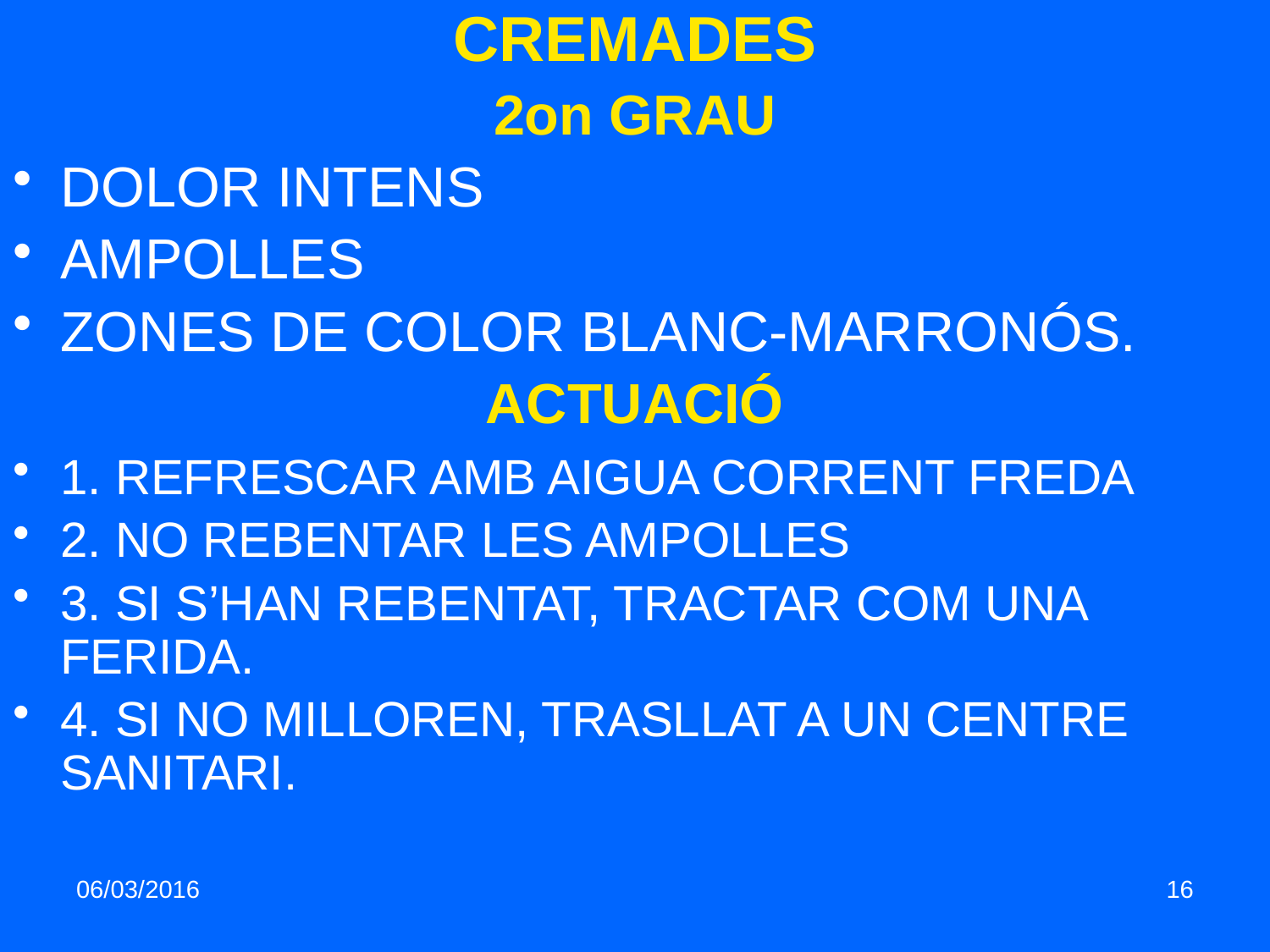

CREMADES
2on GRAU
DOLOR INTENS
AMPOLLES
ZONES DE COLOR BLANC-MARRONÓS.
ACTUACIÓ
1. REFRESCAR AMB AIGUA CORRENT FREDA
2. NO REBENTAR LES AMPOLLES
3. SI S’HAN REBENTAT, TRACTAR COM UNA FERIDA.
4. SI NO MILLOREN, TRASLLAT A UN CENTRE SANITARI.
06/03/2016
16